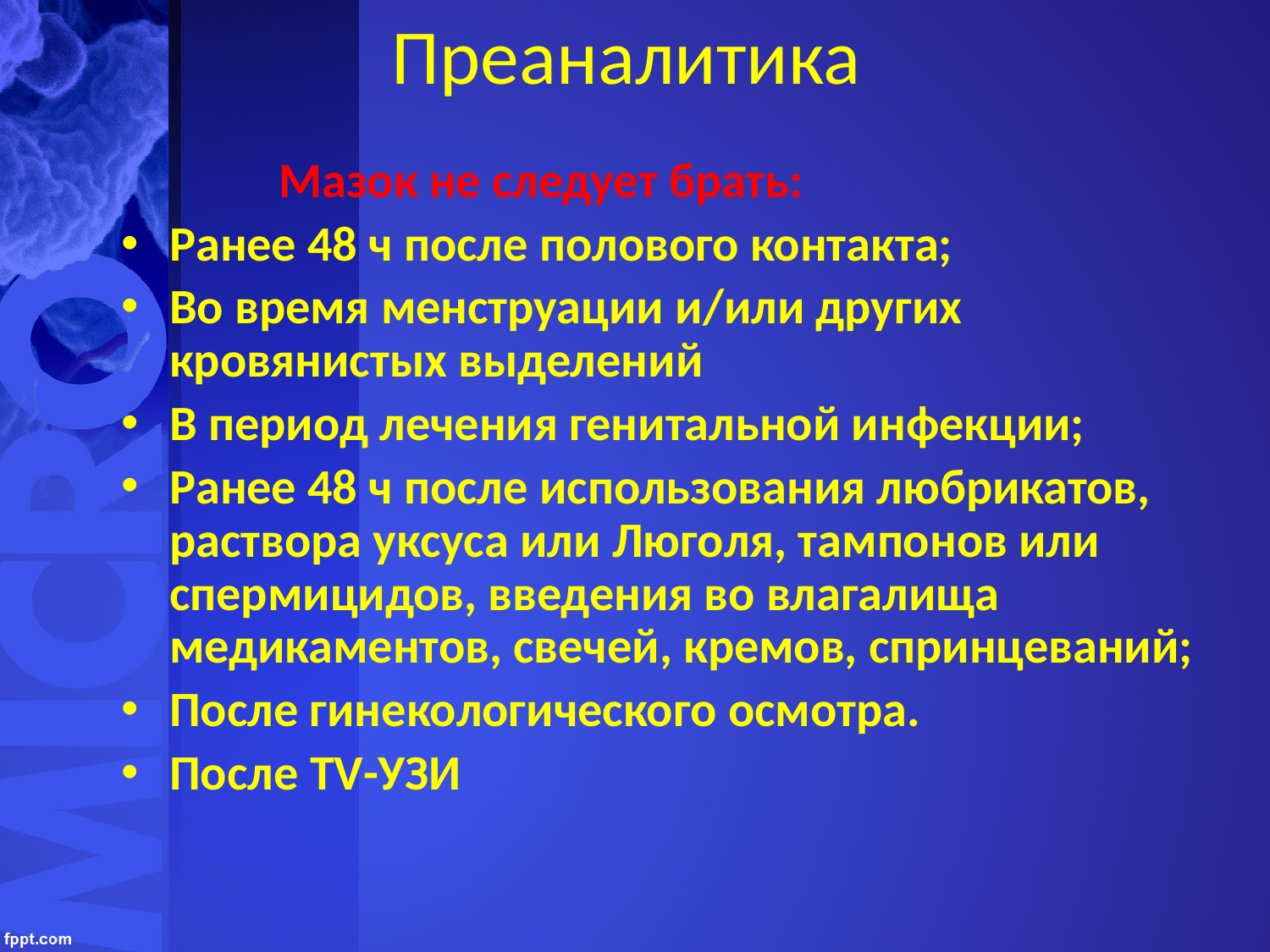

# Преаналитика
              Мазок не следует брать:
Ранее 48 ч после полового контакта;
Во время менструации и/или других кровянистых выделений
В период лечения генитальной инфекции;
Ранее 48 ч после использования любрикатов, раствора уксуса или Люголя, тампонов или спермицидов, введения во влагалища медикаментов, свечей, кремов, спринцеваний;
После гинекологического осмотра.
После TV-УЗИ